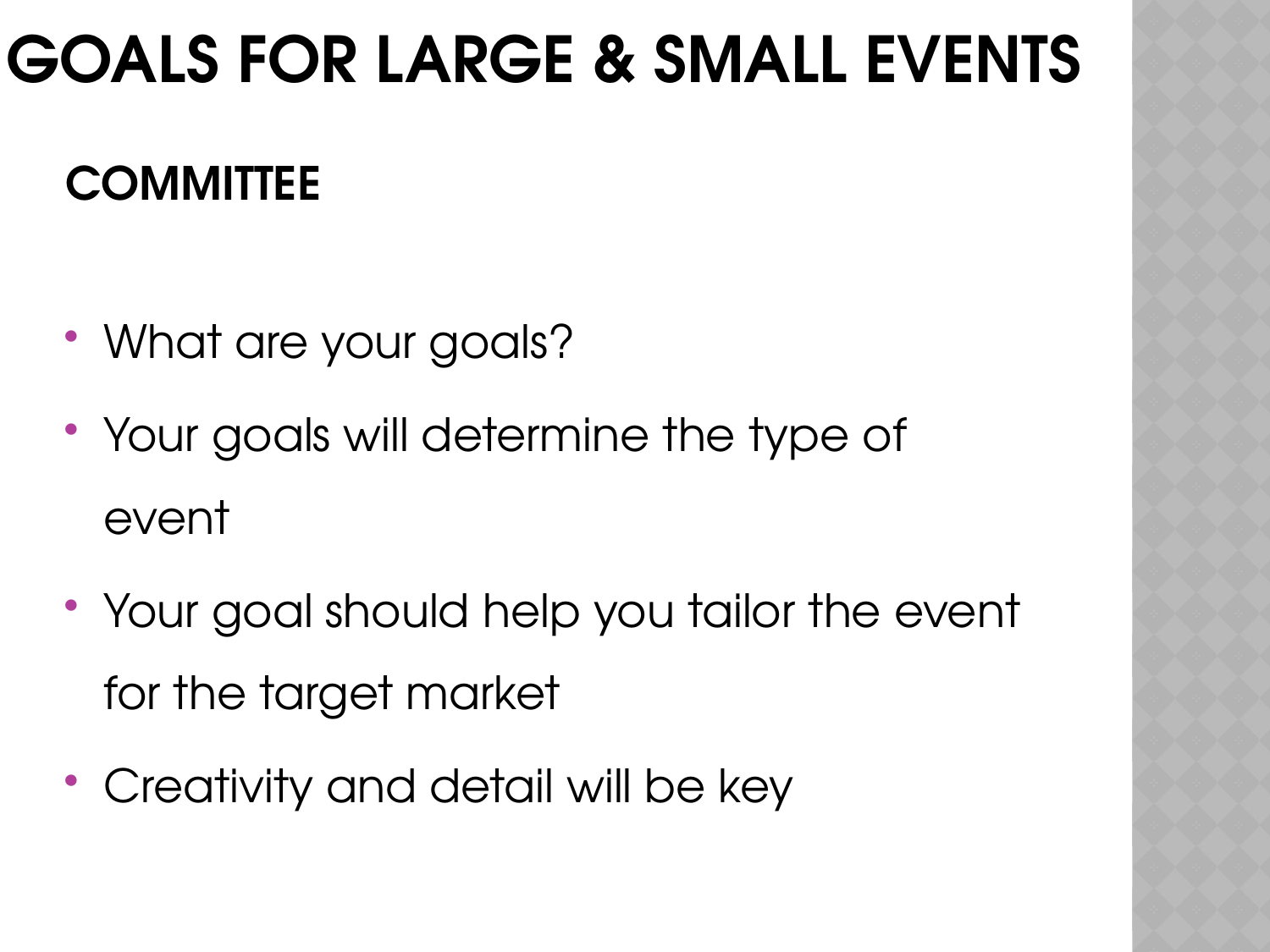

# GOALS FOR LARGE & SMALL EVENTS
COMMITTEE

What are your goals?
Your goals will determine the type of event
Your goal should help you tailor the event for the target market
Creativity and detail will be key